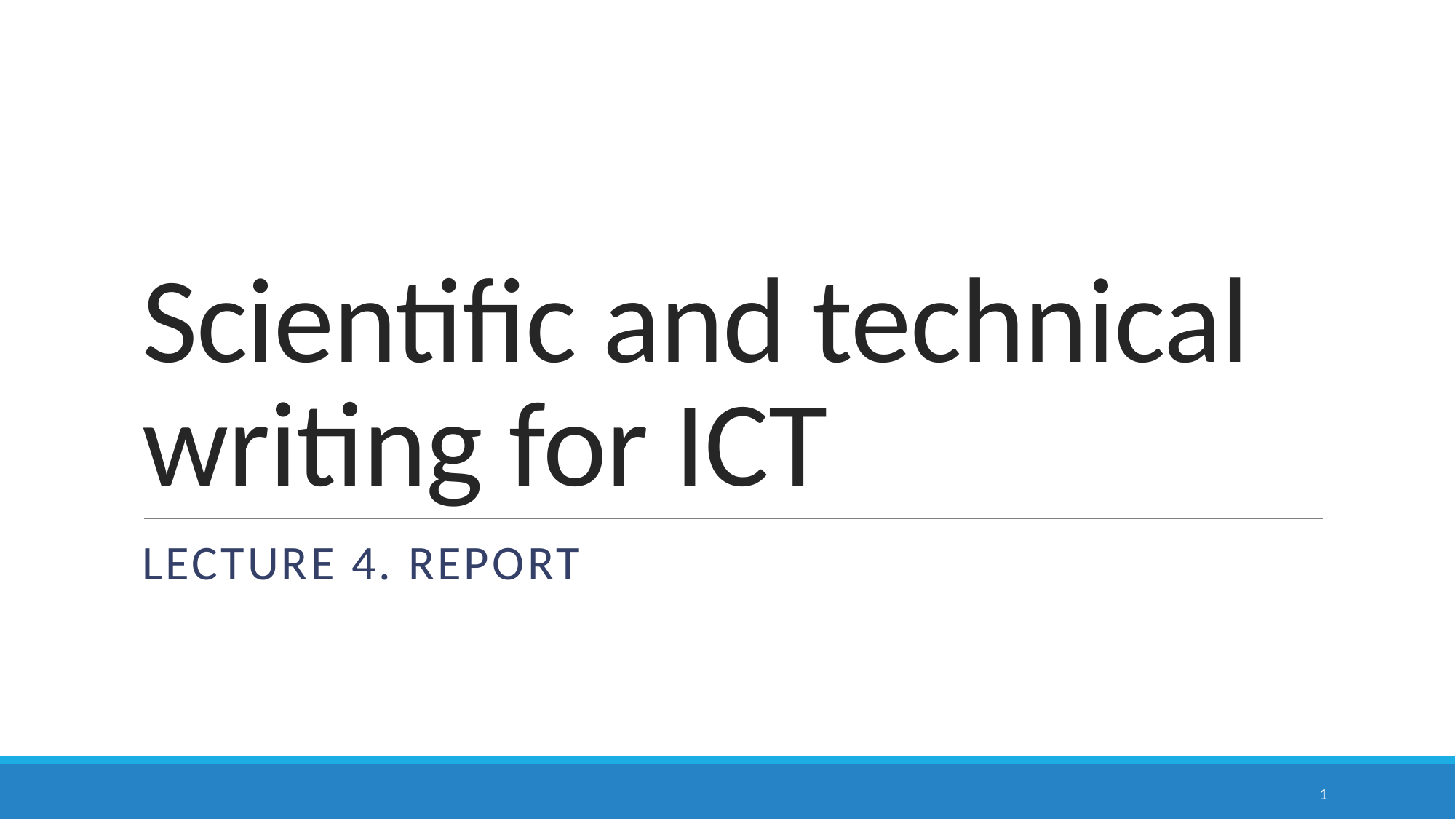

# Scientific and technical writing for ICT
Lecture 4. Report
1